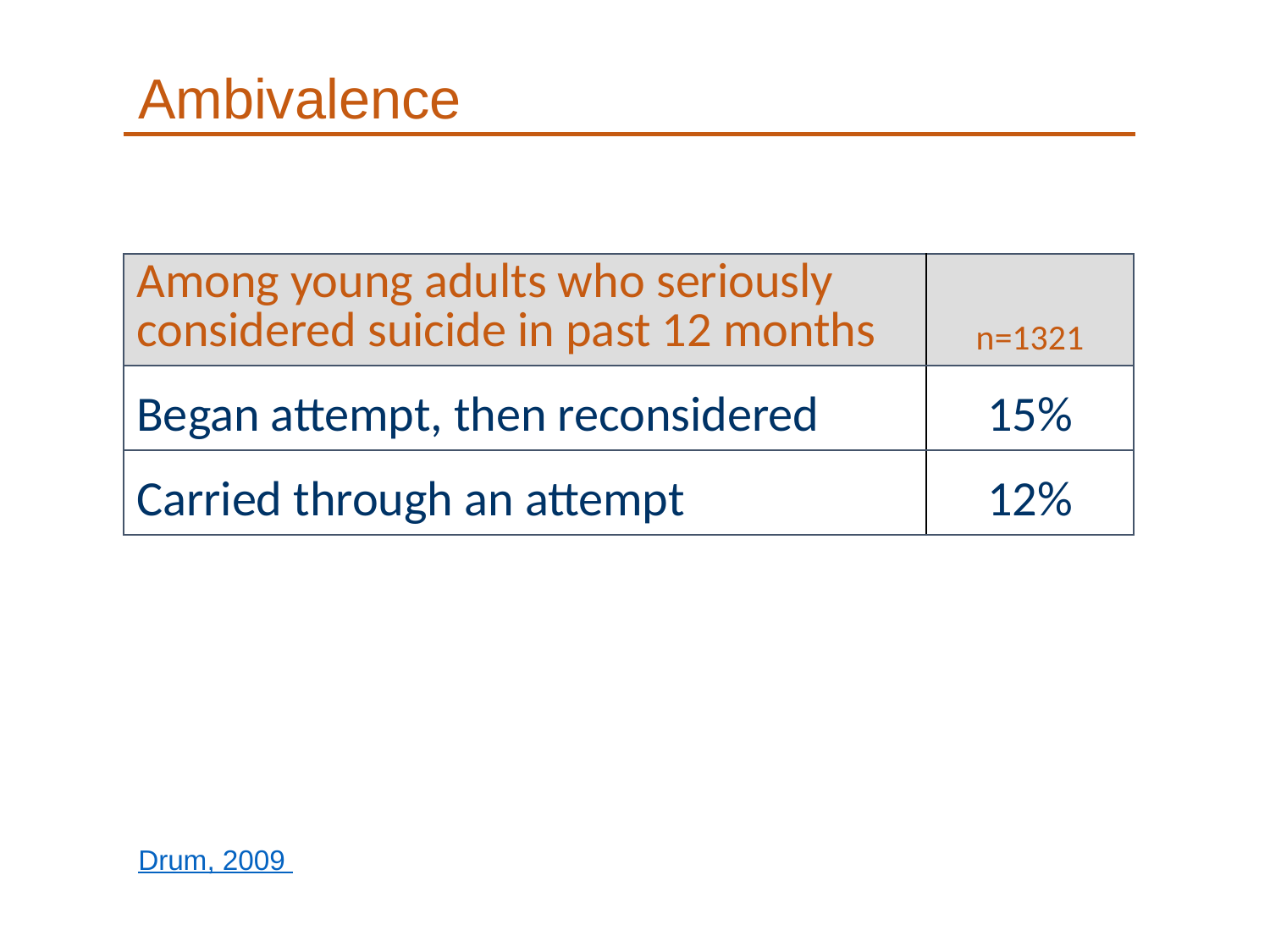

Ambivalence
| Among young adults who seriously considered suicide in past 12 months | n=1321 |
| --- | --- |
| Began attempt, then reconsidered | 15% |
| Carried through an attempt | 12% |
Drum, 2009